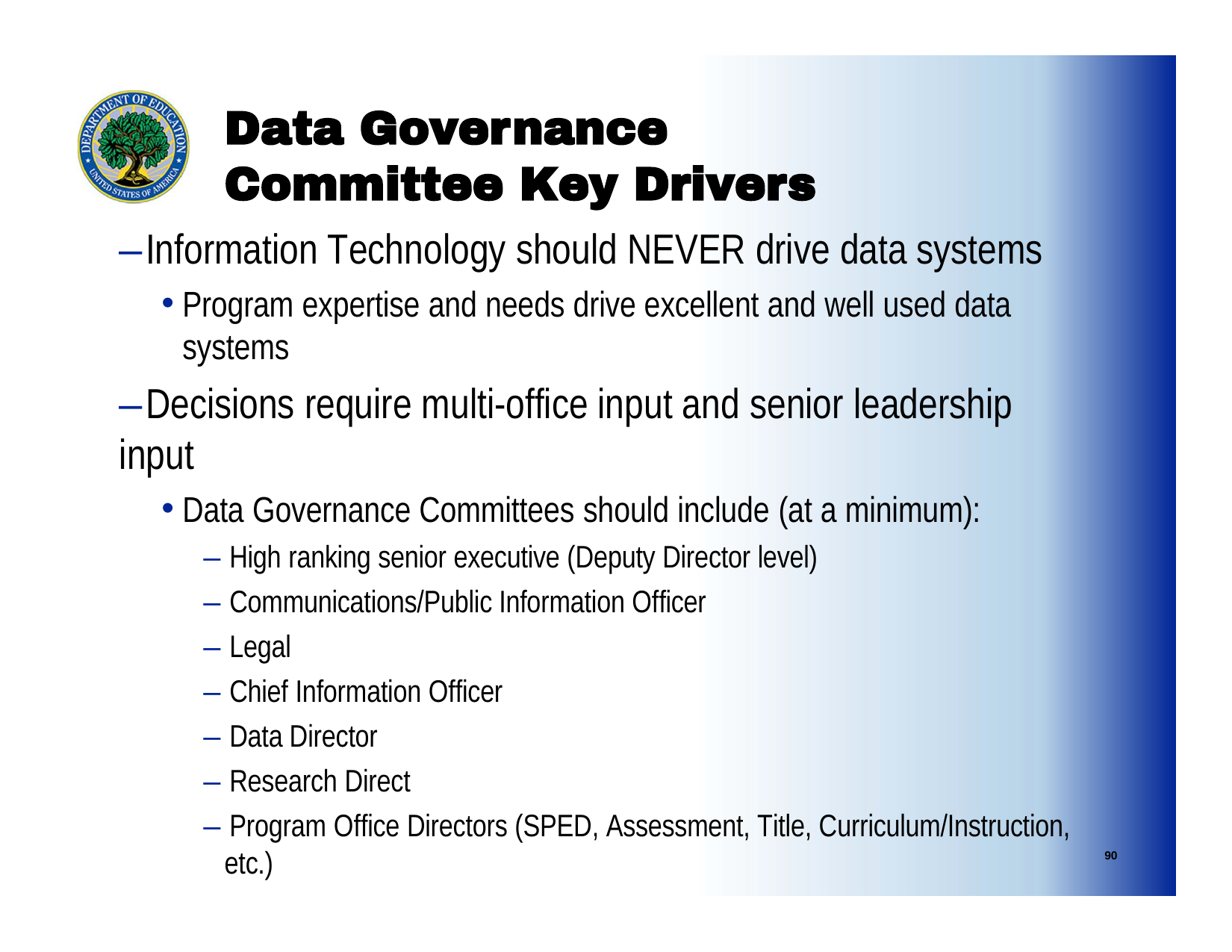

Data Governance Committee Key Drivers
–Information Technology should NEVER drive data systems
Program expertise and needs drive excellent and well used data systems
–Decisions require multi-office input and senior leadership input
Data Governance Committees should include (at a minimum):
– High ranking senior executive (Deputy Director level)
– Communications/Public Information Officer
– Legal
– Chief Information Officer
– Data Director
– Research Direct
– Program Office Directors (SPED, Assessment, Title, Curriculum/Instruction, etc.)
90